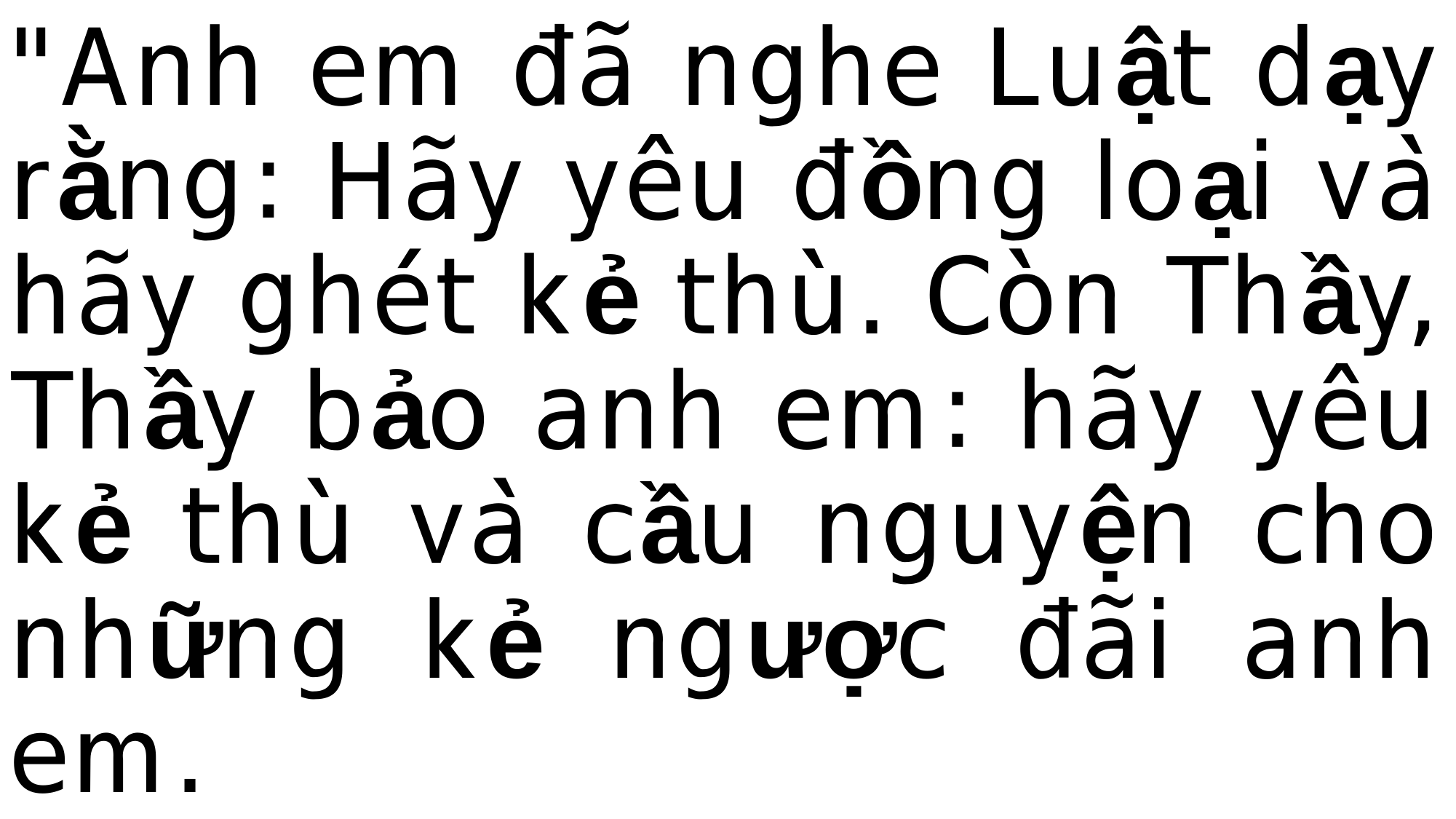

# "Anh em đã nghe Luật dạy rằng: Hãy yêu đồng loại và hãy ghét kẻ thù. Còn Thầy, Thầy bảo anh em: hãy yêu kẻ thù và cầu nguyện cho những kẻ ngược đãi anh em.